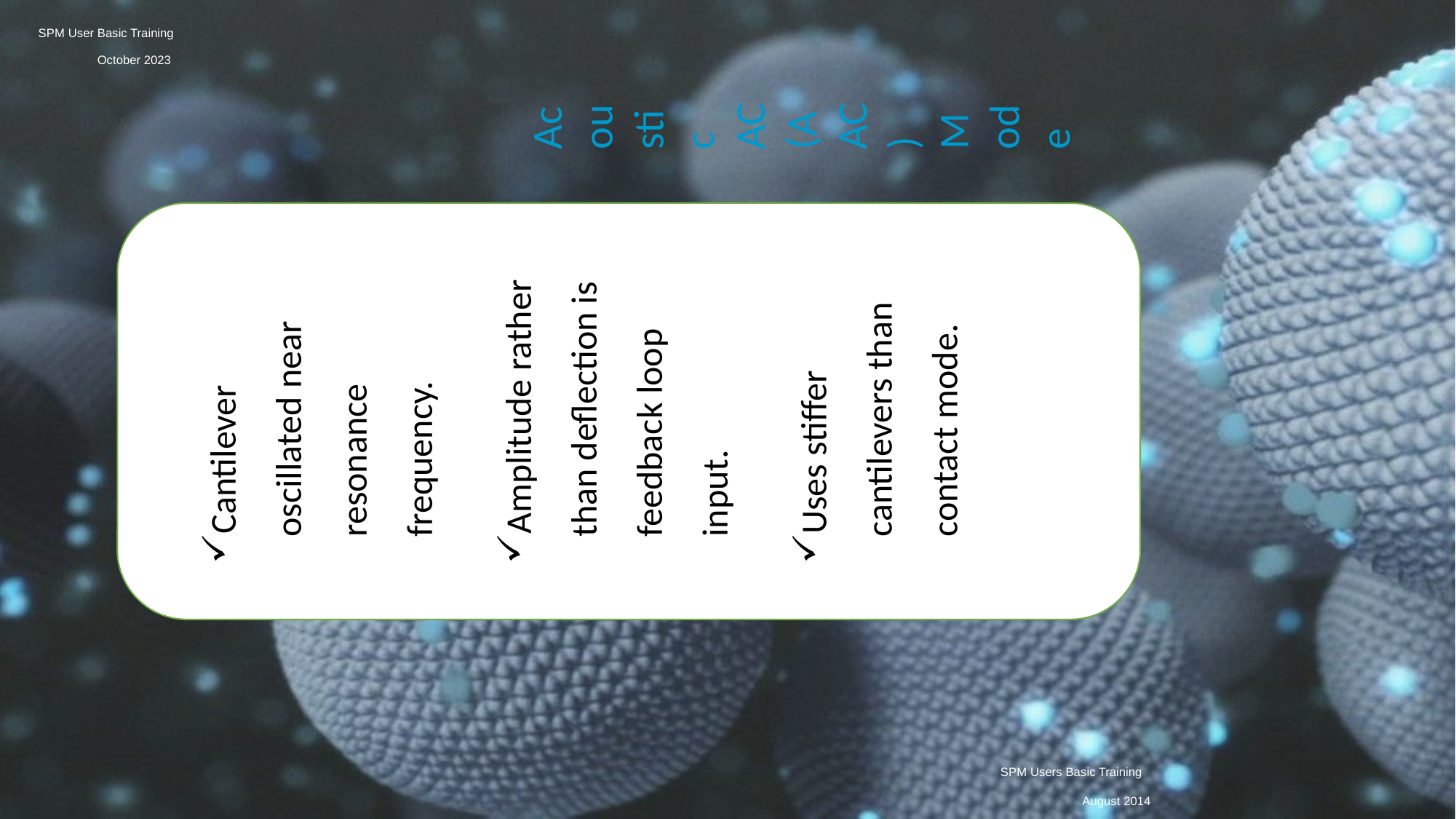

# Acoustic AC (AAC) Mode
Cantilever oscillated near resonance frequency.
Amplitude rather than deflection is feedback loop input.
Uses stiffer cantilevers than contact mode.
SPM User Basic Training
October 2023

SPM Users Basic Training

August 2014